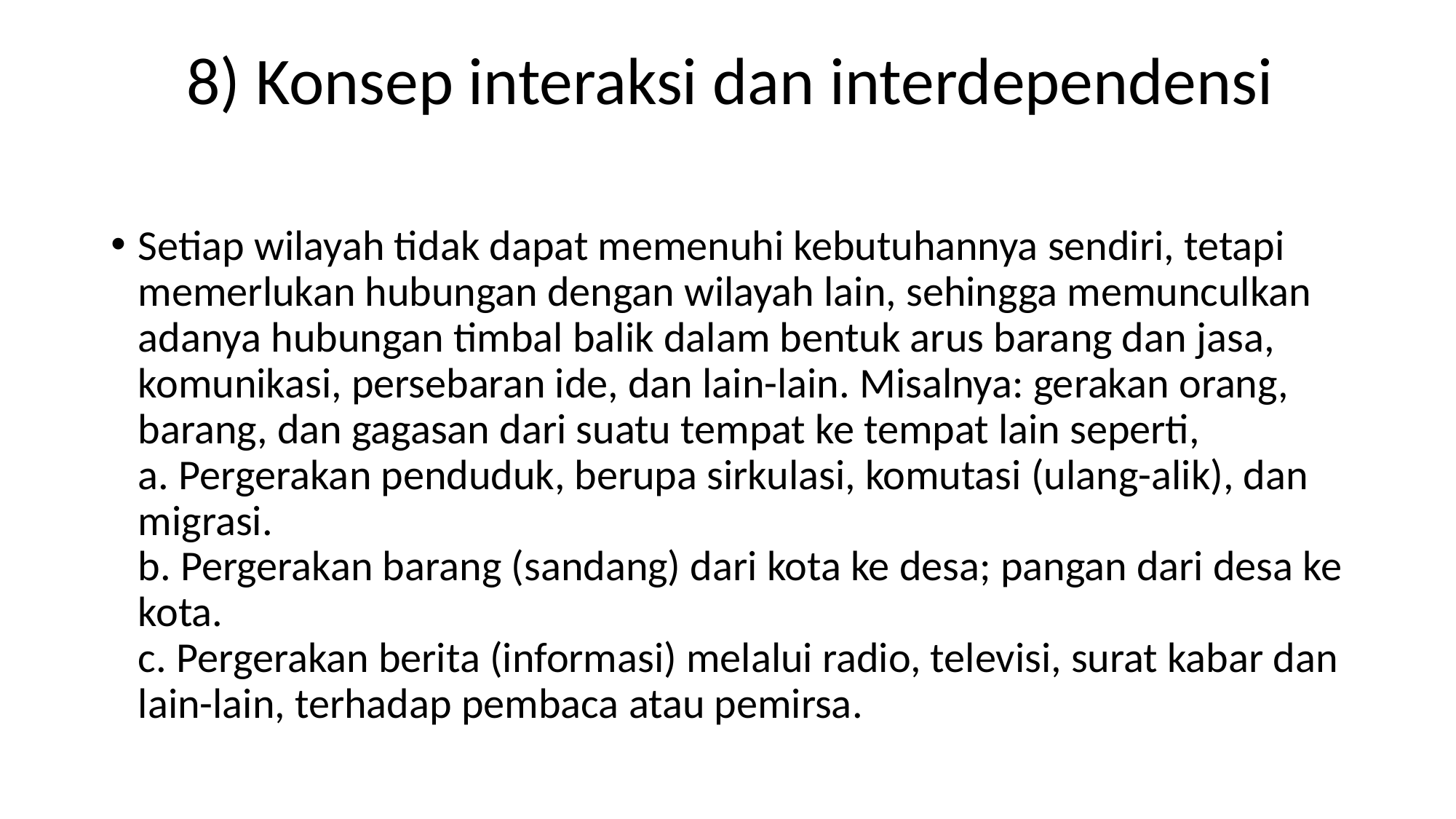

# 8) Konsep interaksi dan interdependensi
Setiap wilayah tidak dapat memenuhi kebutuhannya sendiri, tetapi memerlukan hubungan dengan wilayah lain, sehingga memunculkan adanya hubungan timbal balik dalam bentuk arus barang dan jasa, komunikasi, persebaran ide, dan lain-lain. Misalnya: gerakan orang, barang, dan gagasan dari suatu tempat ke tempat lain seperti,
a. Pergerakan penduduk, berupa sirkulasi, komutasi (ulang-alik), dan migrasi.
b. Pergerakan barang (sandang) dari kota ke desa; pangan dari desa ke kota.
c. Pergerakan berita (informasi) melalui radio, televisi, surat kabar dan lain-lain, terhadap pembaca atau pemirsa.